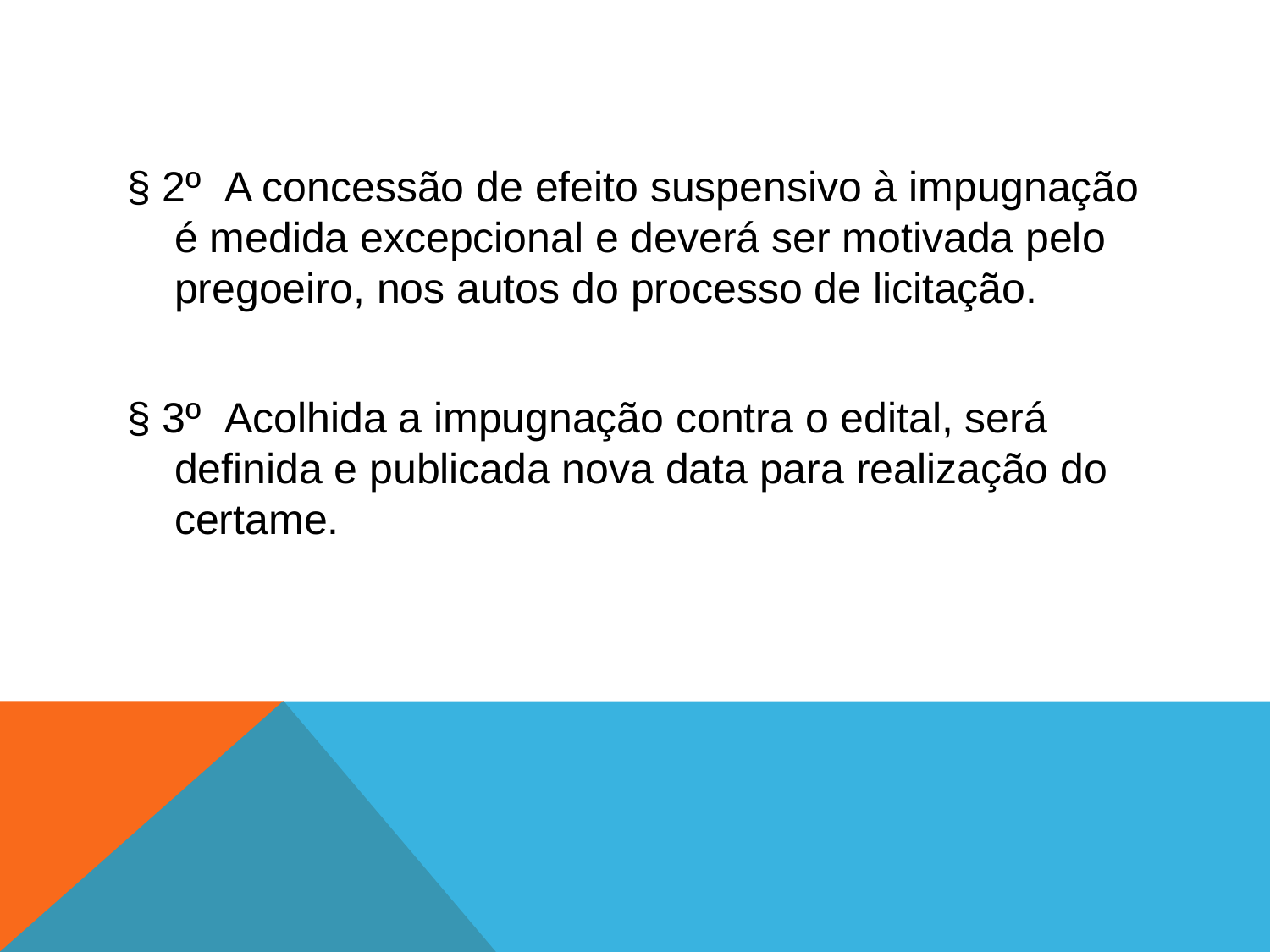

#
§ 2º  A concessão de efeito suspensivo à impugnação é medida excepcional e deverá ser motivada pelo pregoeiro, nos autos do processo de licitação.

§ 3º  Acolhida a impugnação contra o edital, será definida e publicada nova data para realização do certame.